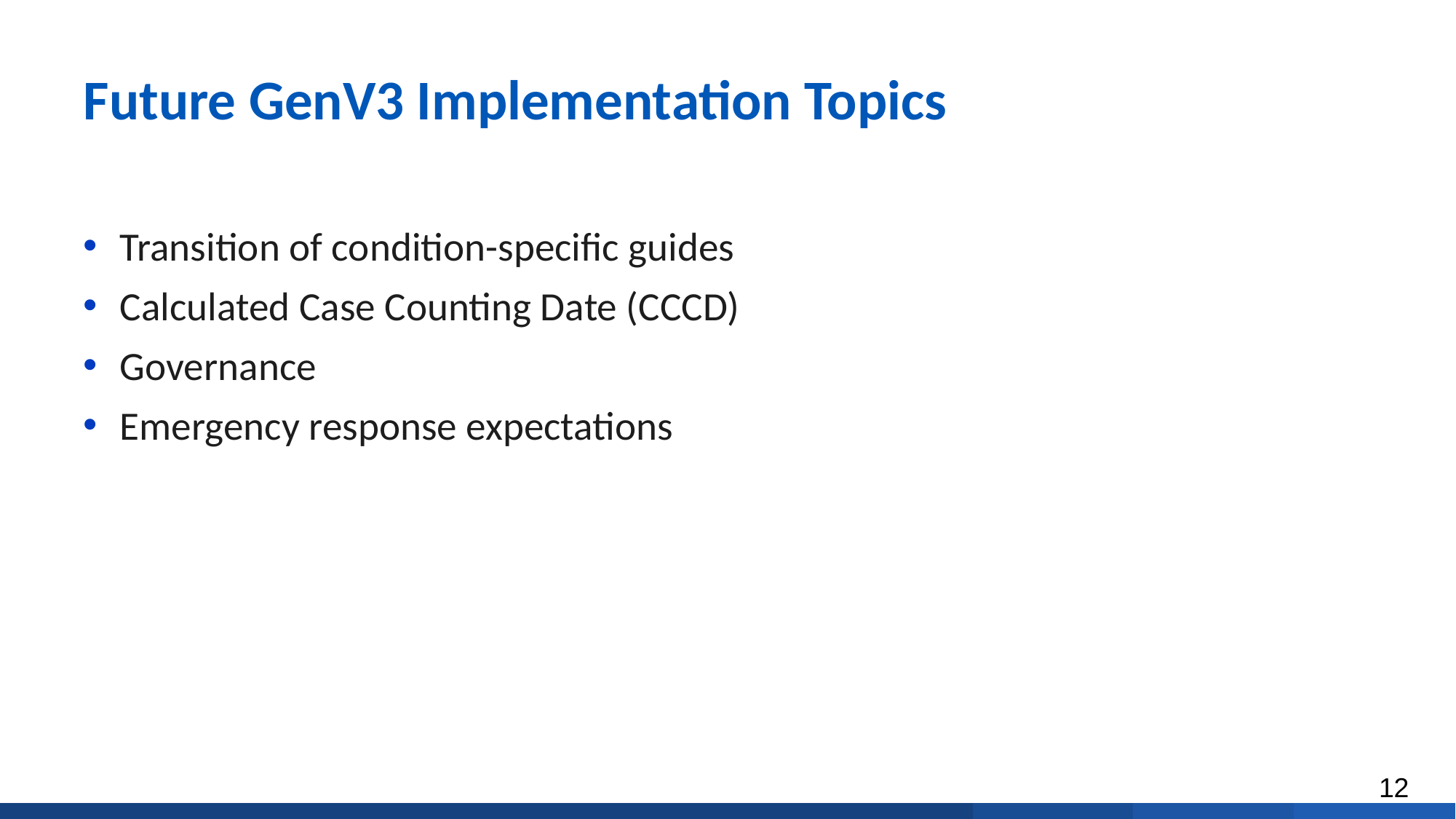

# Future GenV3 Implementation Topics
Transition of condition-specific guides
Calculated Case Counting Date (CCCD)
Governance
Emergency response expectations

12